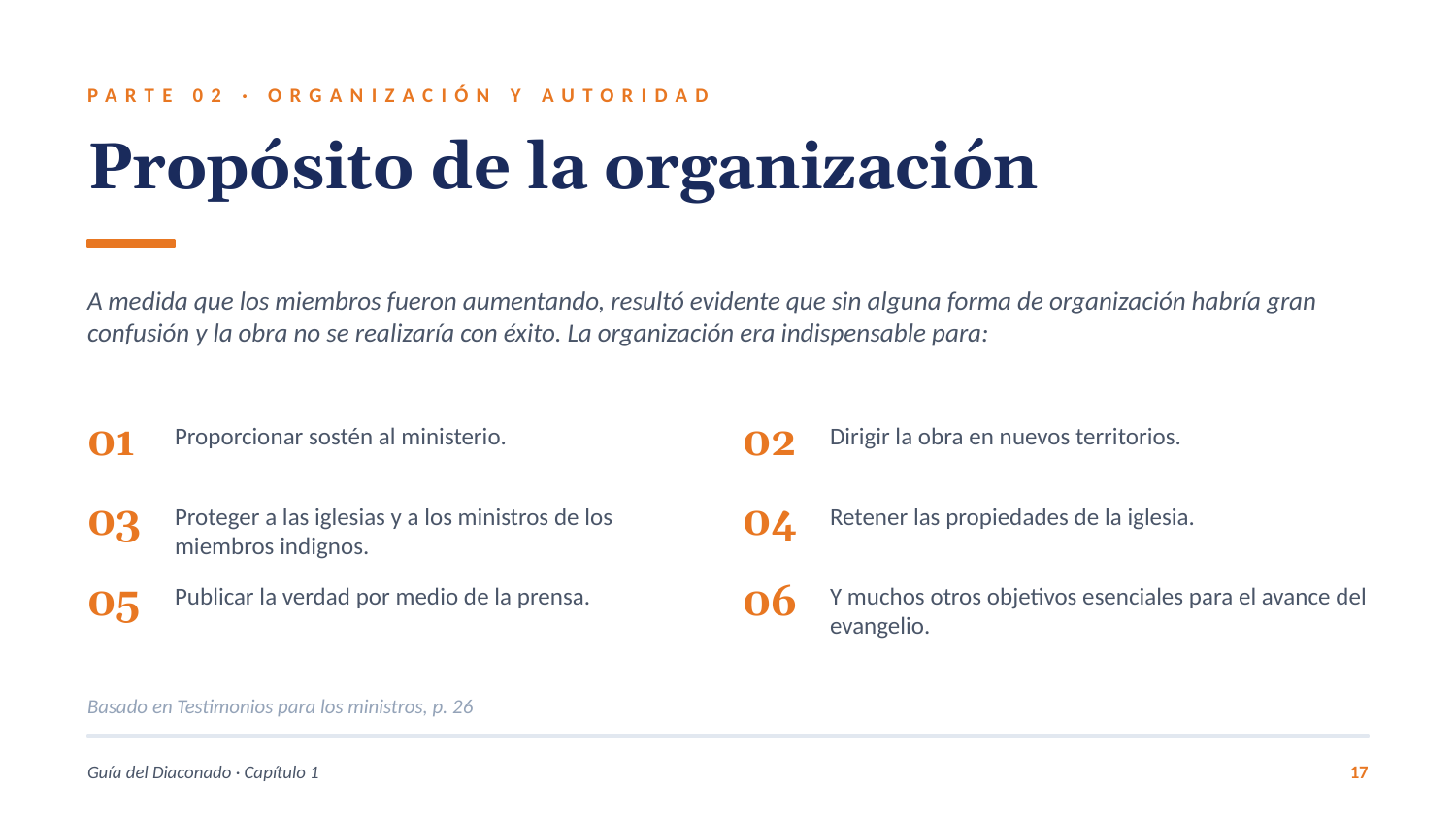

PARTE 02 · ORGANIZACIÓN Y AUTORIDAD
Propósito de la organización

A medida que los miembros fueron aumentando, resultó evidente que sin alguna forma de organización habría gran confusión y la obra no se realizaría con éxito. La organización era indispensable para:
01
02
Proporcionar sostén al ministerio.
Dirigir la obra en nuevos territorios.
03
04
Proteger a las iglesias y a los ministros de los miembros indignos.
Retener las propiedades de la iglesia.
05
06
Publicar la verdad por medio de la prensa.
Y muchos otros objetivos esenciales para el avance del evangelio.
Basado en Testimonios para los ministros, p. 26

Guía del Diaconado · Capítulo 1
17